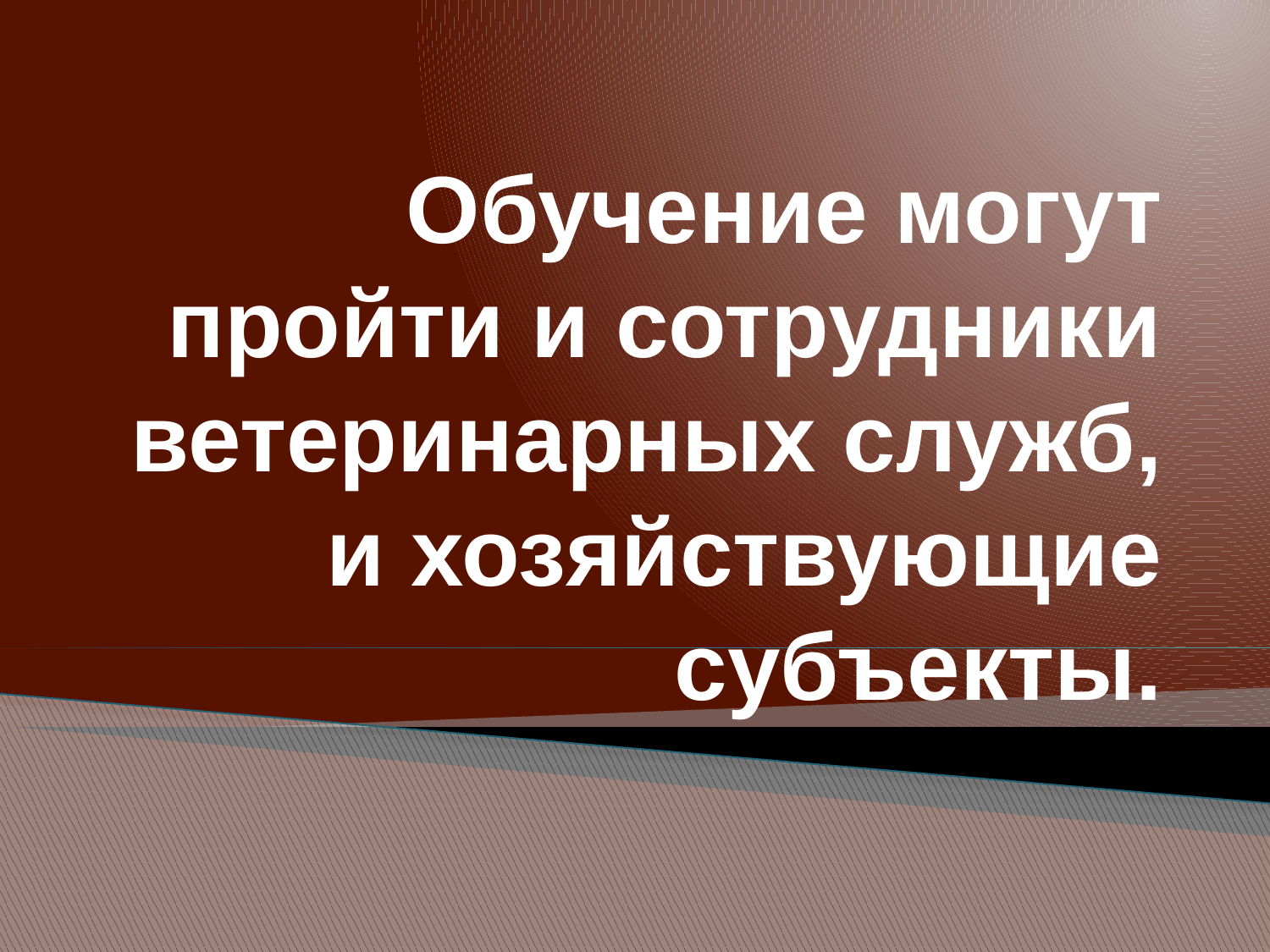

# Обучение могут пройти и сотрудники ветеринарных служб, и хозяйствующие субъекты.